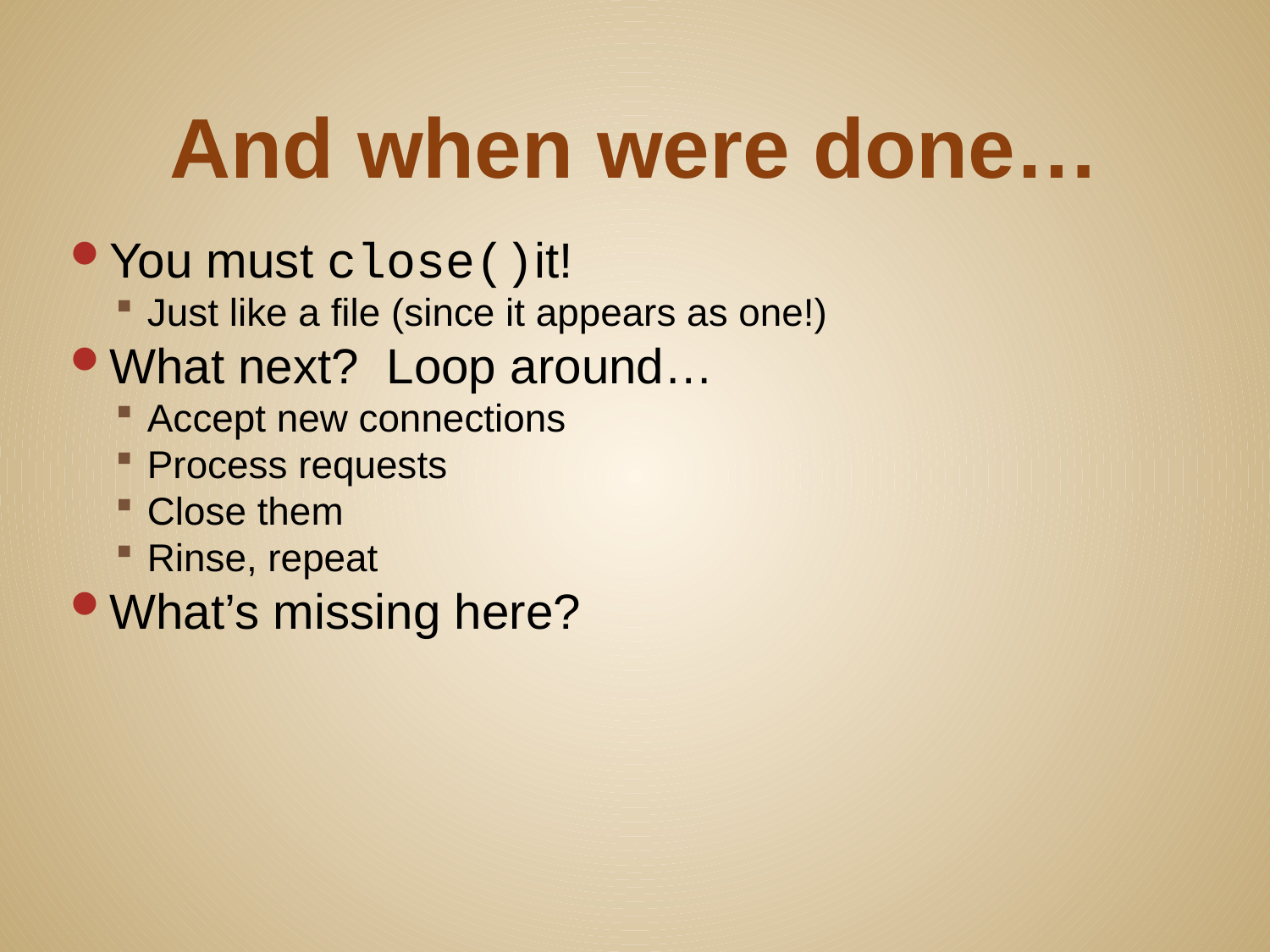

# And when were done…
You must close()it!
Just like a file (since it appears as one!)
What next?  Loop around…
Accept new connections
Process requests
Close them
Rinse, repeat
What’s missing here?